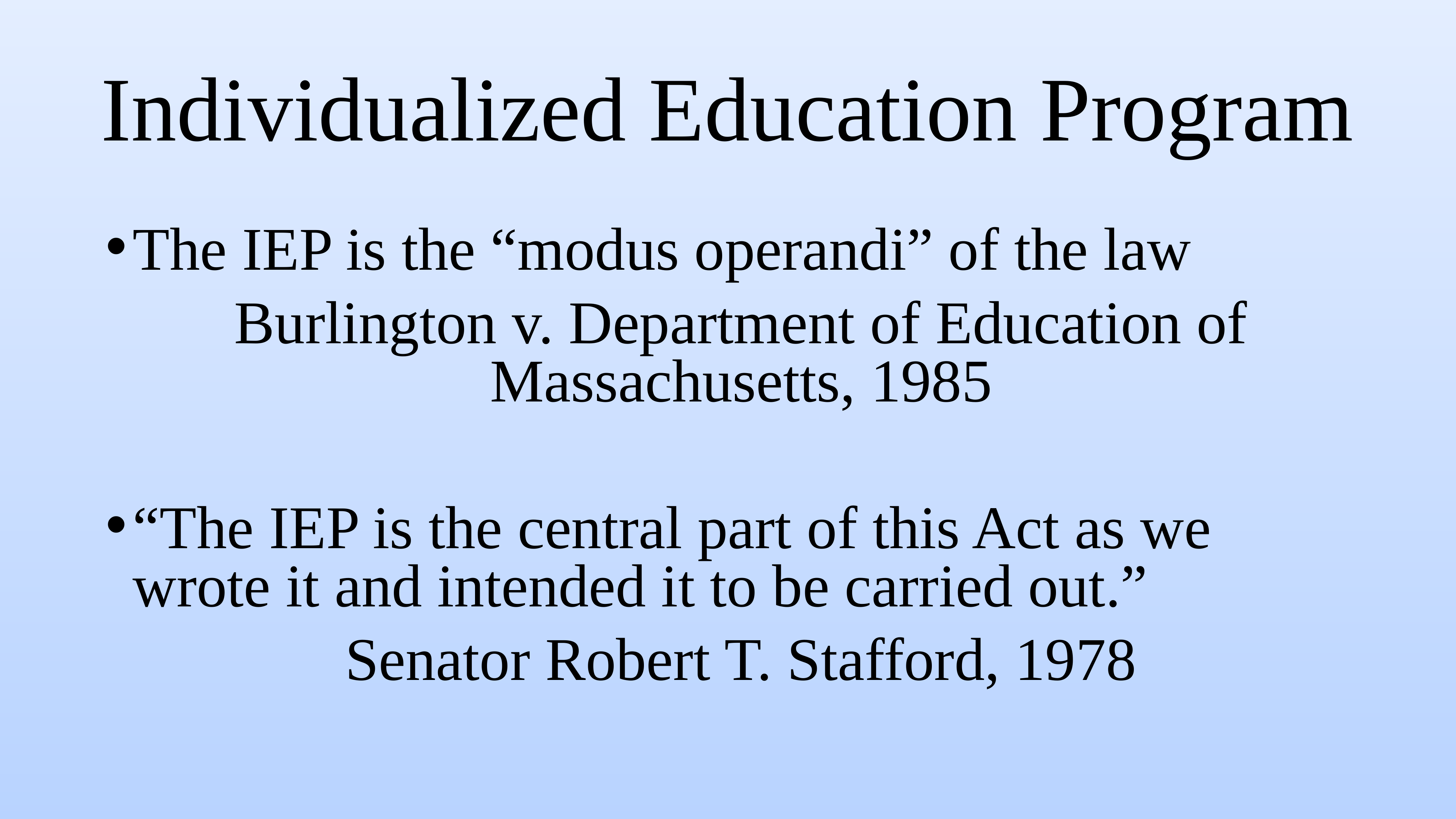

# Individualized Education Program
The IEP is the “modus operandi” of the law
	Burlington v. Department of Education of Massachusetts, 1985

“The IEP is the central part of this Act as we wrote it and intended it to be carried out.”
	Senator Robert T. Stafford, 1978